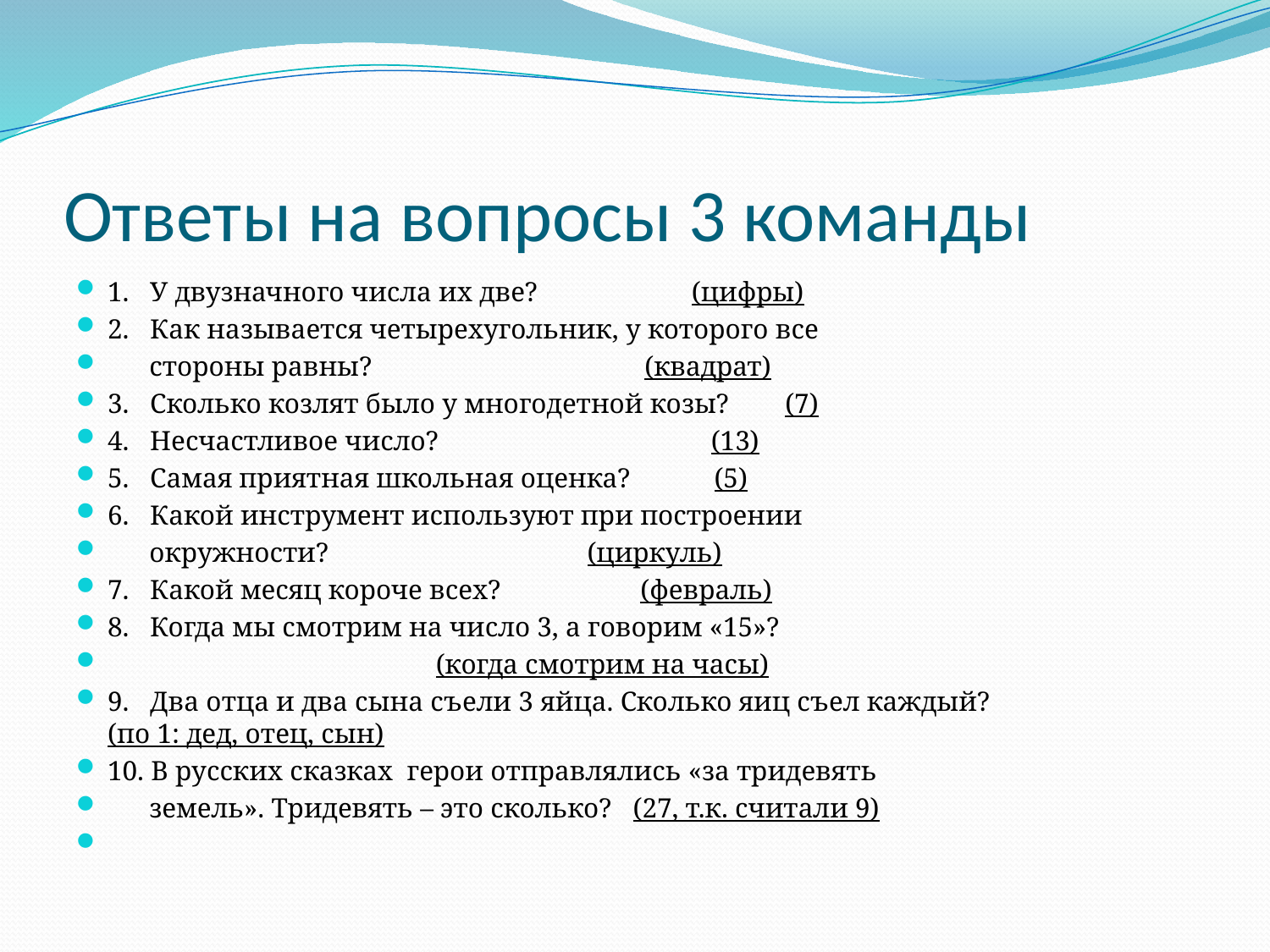

# Ответы на вопросы 3 команды
1.   У двузначного числа их две?                      (цифры)
2.   Как называется четырехугольник, у которого все
      стороны равны?                                       (квадрат)
3.   Сколько козлят было у многодетной козы?        (7)
4.   Несчастливое число?                                       (13)
5.   Самая приятная школьная оценка?            (5)
6.   Какой инструмент используют при построении
      окружности?                                     (циркуль)
7.   Какой месяц короче всех?                    (февраль)
8.   Когда мы смотрим на число 3, а говорим «15»?
                                               (когда смотрим на часы)
9.   Два отца и два сына съели 3 яйца. Сколько яиц съел каждый?                           (по 1: дед, отец, сын)
10. В русских сказках  герои отправлялись «за тридевять
      земель». Тридевять – это сколько?   (27, т.к. считали 9)